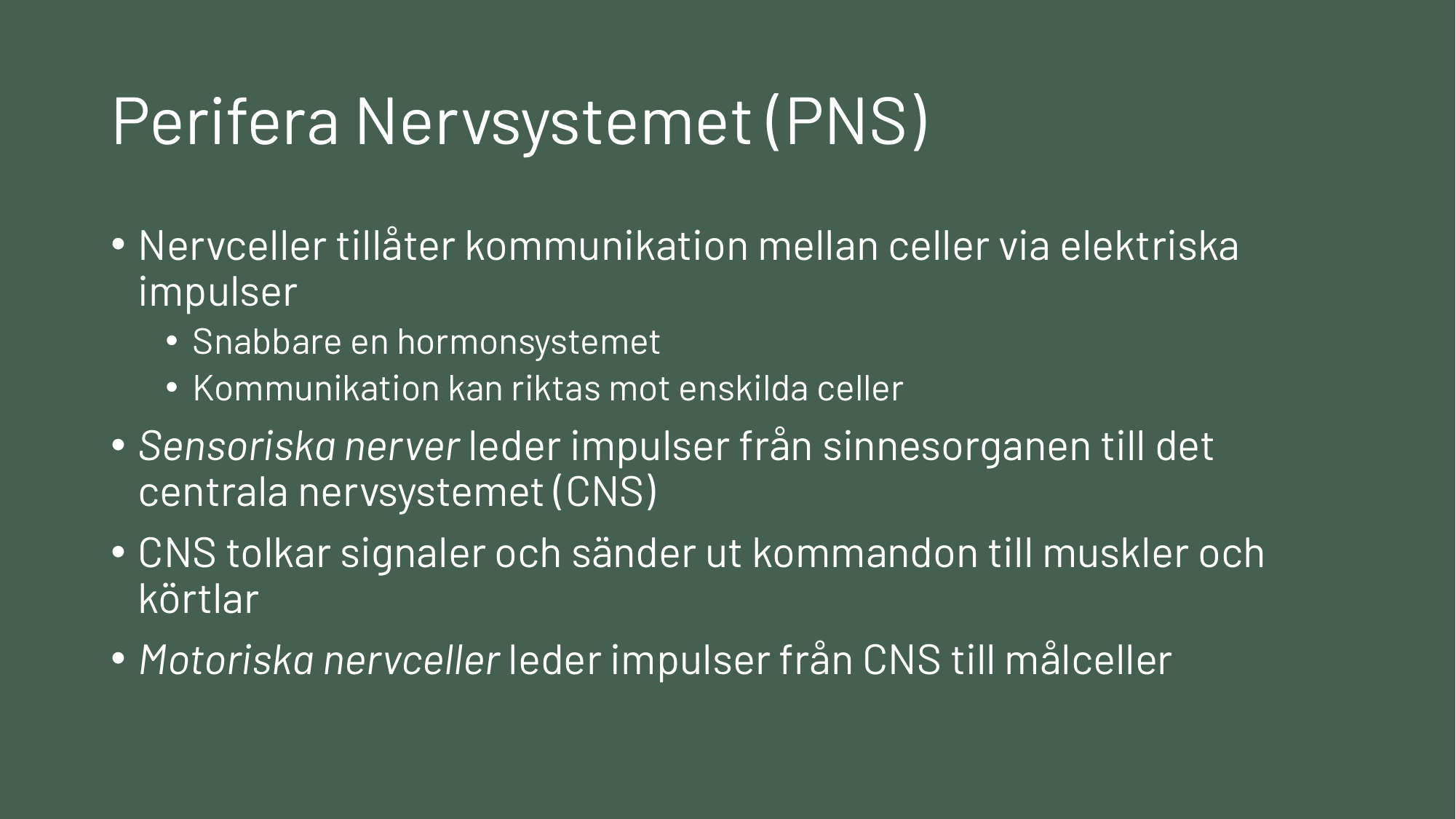

# Perifera Nervsystemet (PNS)
Nervceller tillåter kommunikation mellan celler via elektriska impulser
Snabbare en hormonsystemet
Kommunikation kan riktas mot enskilda celler
Sensoriska nerver leder impulser från sinnesorganen till det centrala nervsystemet (CNS)
CNS tolkar signaler och sänder ut kommandon till muskler och körtlar
Motoriska nervceller leder impulser från CNS till målceller